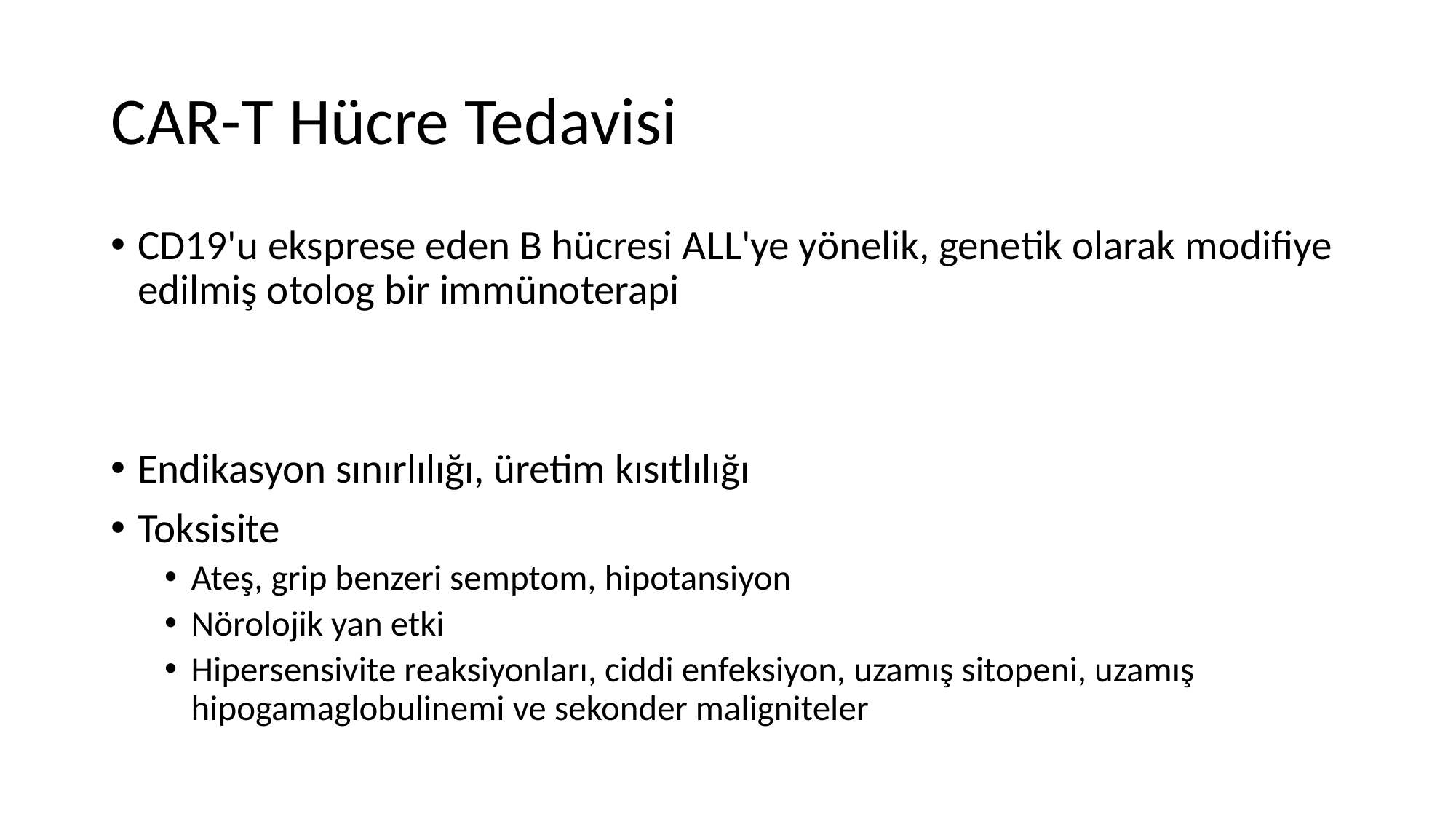

# CAR-T Hücre Tedavisi
CD19'u eksprese eden B hücresi ΑLL'ye yönelik, genetik olarak modifiye edilmiş otolog bir immünoterapi

Endikasyon sınırlılığı, üretim kısıtlılığı
Toksisite
Ateş, grip benzeri semptom, hipotansiyon
Nörolojik yan etki
Hipersensivite reaksiyonları, ciddi enfeksiyon, uzamış sitopeni, uzamış hipogamaglobulinemi ve sekonder maligniteler